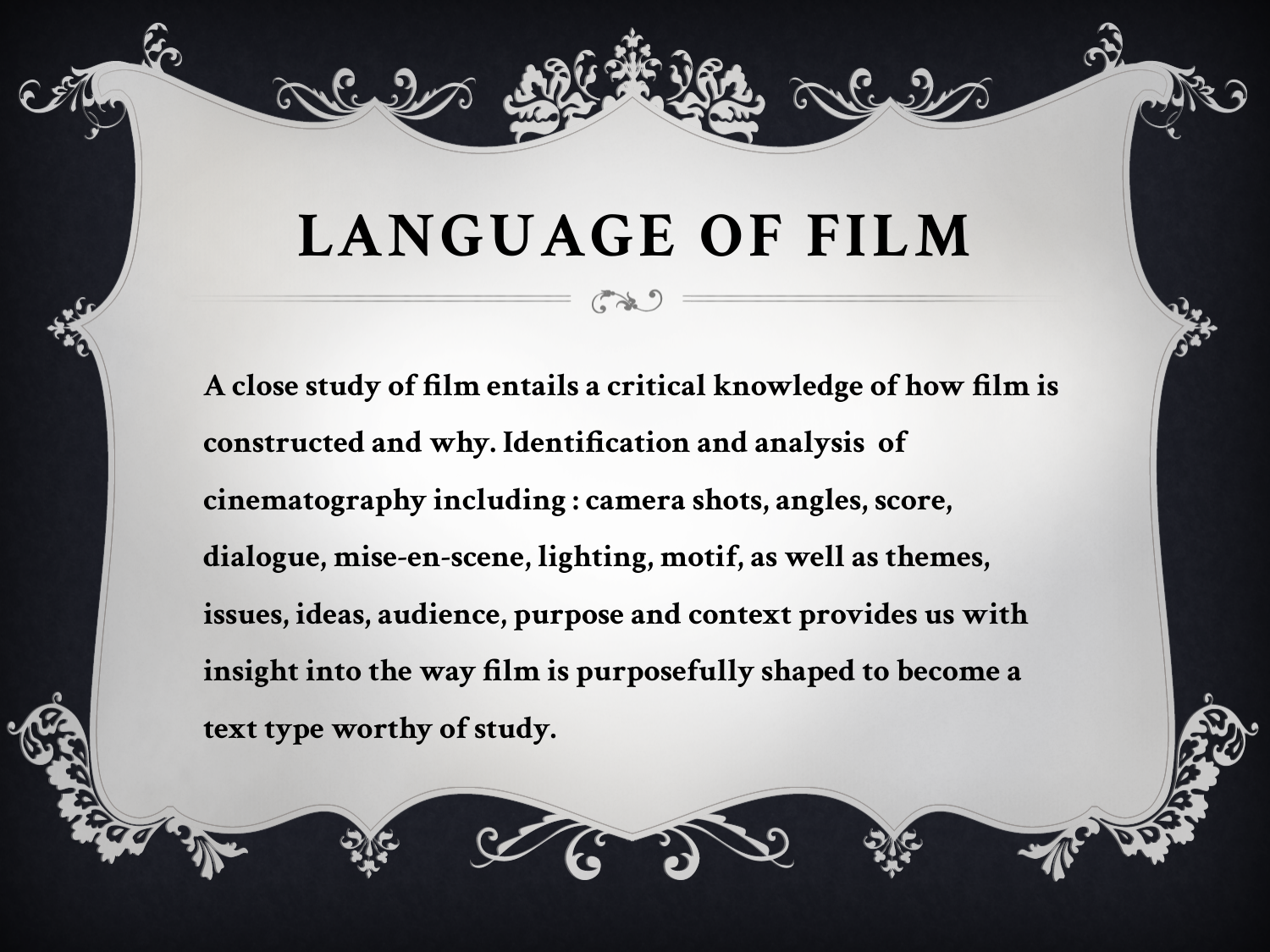

# Language of Film
A close study of film entails a critical knowledge of how film is constructed and why. Identification and analysis  of cinematography including : camera shots, angles, score, dialogue, mise-en-scene, lighting, motif, as well as themes, issues, ideas, audience, purpose and context provides us with insight into the way film is purposefully shaped to become a text type worthy of study.